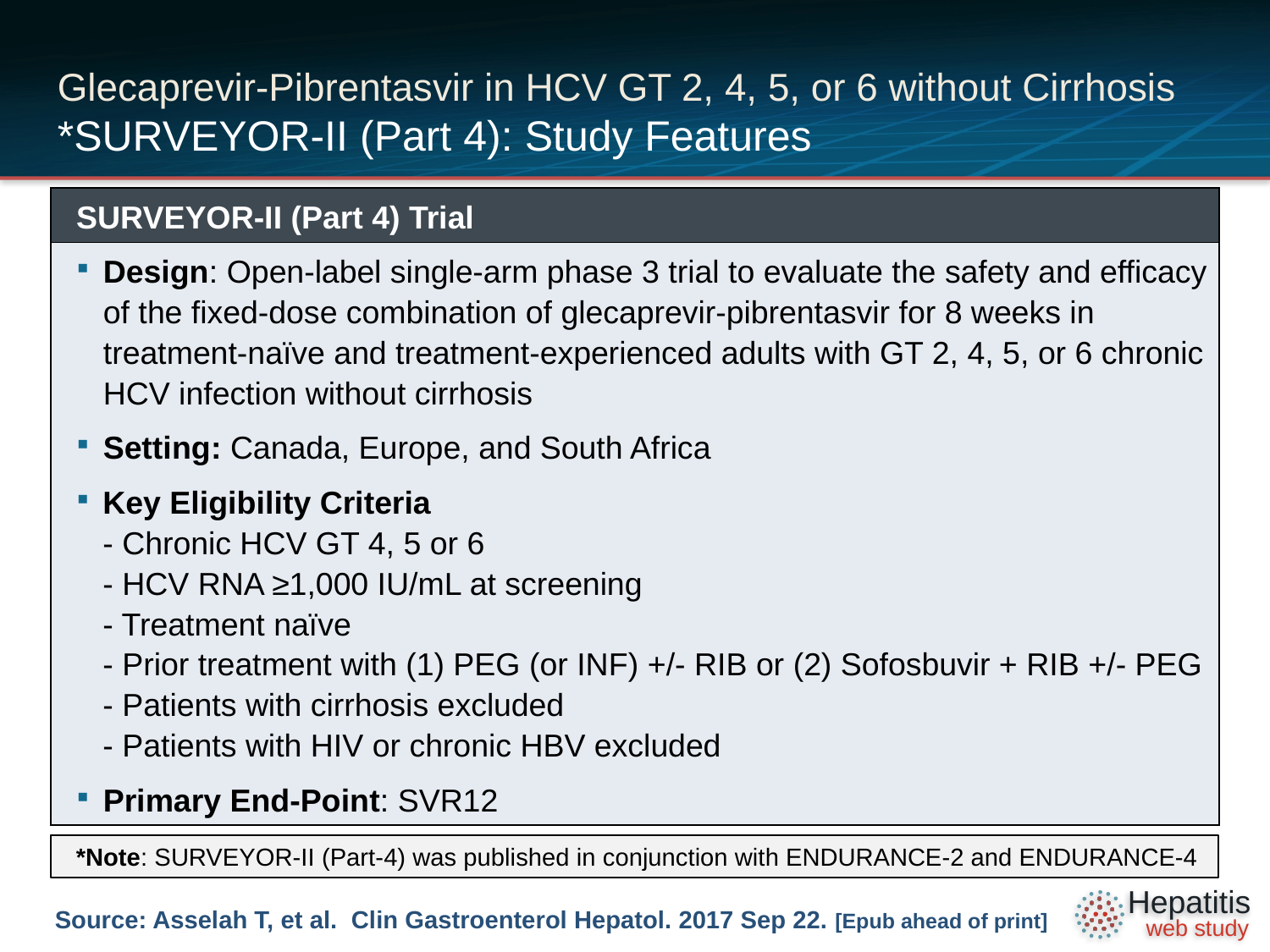

# Glecaprevir-Pibrentasvir in HCV GT 2, 4, 5, or 6 without Cirrhosis *SURVEYOR-II (Part 4): Study Features
| SURVEYOR-II (Part 4) Trial |
| --- |
| Design: Open-label single-arm phase 3 trial to evaluate the safety and efficacy of the fixed-dose combination of glecaprevir-pibrentasvir for 8 weeks in treatment-naïve and treatment-experienced adults with GT 2, 4, 5, or 6 chronic HCV infection without cirrhosis Setting: Canada, Europe, and South Africa Key Eligibility Criteria - Chronic HCV GT 4, 5 or 6 - HCV RNA ≥1,000 IU/mL at screening - Treatment naïve - Prior treatment with (1) PEG (or INF) +/- RIB or (2) Sofosbuvir + RIB +/- PEG - Patients with cirrhosis excluded - Patients with HIV or chronic HBV excluded Primary End-Point: SVR12 |
*Note: SURVEYOR-II (Part-4) was published in conjunction with ENDURANCE-2 and ENDURANCE-4
Source: Asselah T, et al.  Clin Gastroenterol Hepatol. 2017 Sep 22. [Epub ahead of print]